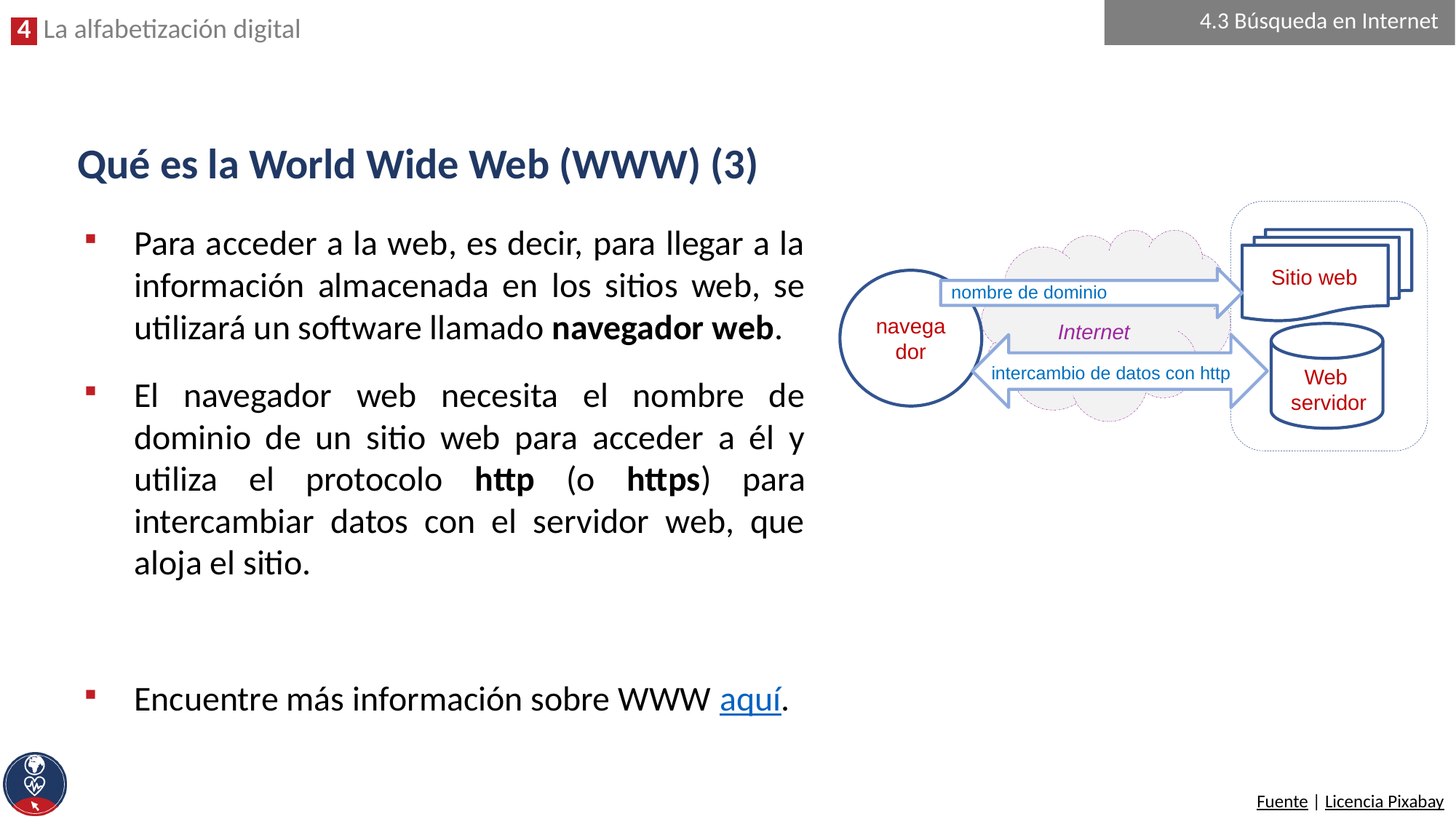

4.3 Búsqueda en Internet
# Qué es la World Wide Web (WWW) (3)

Para acceder a la web, es decir, para llegar a la información almacenada en los sitios web, se utilizará un software llamado navegador web.
El navegador web necesita el nombre de dominio de un sitio web para acceder a él y utiliza el protocolo http (o https) para intercambiar datos con el servidor web, que aloja el sitio.

Encuentre más información sobre WWW aquí.

Sitio web

navegador
nombre de dominio
Internet

intercambio de datos con http
Web
servidor
Fuente | Licencia Pixabay